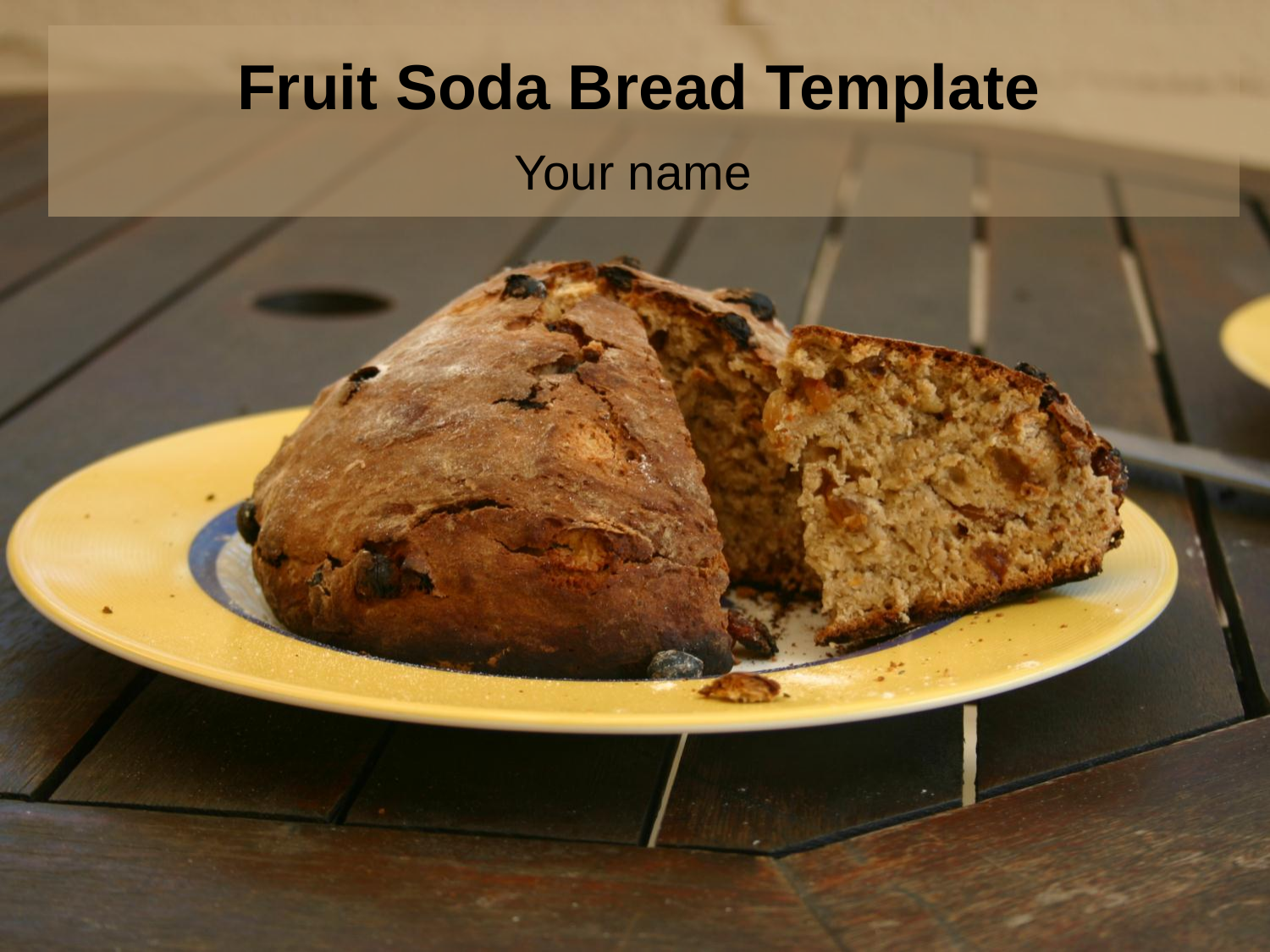

# Fruit Soda Bread Template
Your name